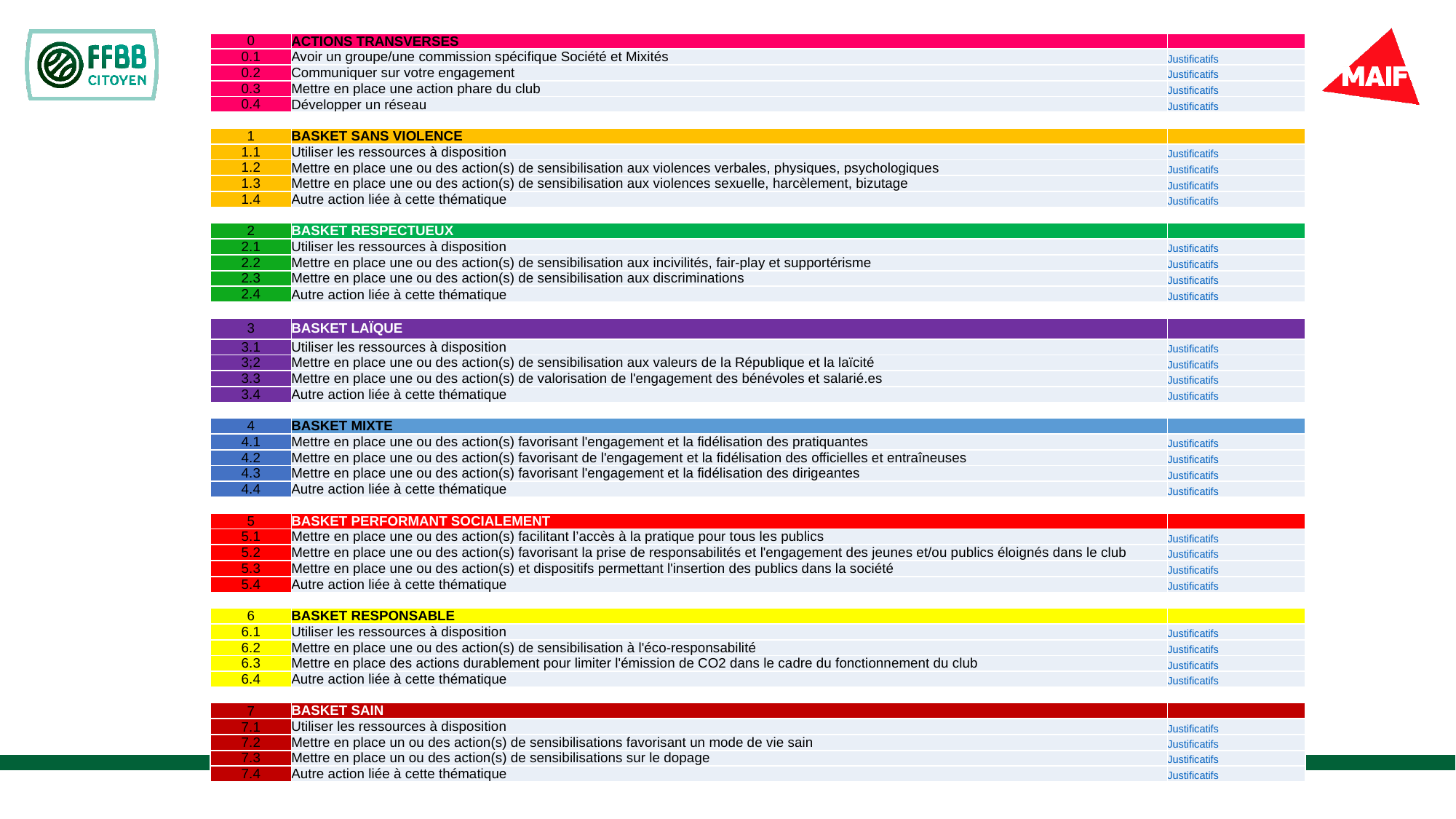

|  |  |  |
| --- | --- | --- |
| 0 | ACTIONS TRANSVERSES |  |
| 0.1 | Avoir un groupe/une commission spécifique Société et Mixités | Justificatifs |
| 0.2 | Communiquer sur votre engagement | Justificatifs |
| 0.3 | Mettre en place une action phare du club | Justificatifs |
| 0.4 | Développer un réseau | Justificatifs |
|  |  |  |
| 1 | BASKET SANS VIOLENCE |  |
| 1.1 | Utiliser les ressources à disposition | Justificatifs |
| 1.2 | Mettre en place une ou des action(s) de sensibilisation aux violences verbales, physiques, psychologiques | Justificatifs |
| 1.3 | Mettre en place une ou des action(s) de sensibilisation aux violences sexuelle, harcèlement, bizutage | Justificatifs |
| 1.4 | Autre action liée à cette thématique | Justificatifs |
|  |  |  |
| 2 | BASKET RESPECTUEUX |  |
| 2.1 | Utiliser les ressources à disposition | Justificatifs |
| 2.2 | Mettre en place une ou des action(s) de sensibilisation aux incivilités, fair-play et supportérisme | Justificatifs |
| 2.3 | Mettre en place une ou des action(s) de sensibilisation aux discriminations | Justificatifs |
| 2.4 | Autre action liée à cette thématique | Justificatifs |
|  |  |  |
| 3 | BASKET LAÏQUE |  |
| 3.1 | Utiliser les ressources à disposition | Justificatifs |
| 3;2 | Mettre en place une ou des action(s) de sensibilisation aux valeurs de la République et la laïcité | Justificatifs |
| 3.3 | Mettre en place une ou des action(s) de valorisation de l'engagement des bénévoles​ et salarié.es | Justificatifs |
| 3.4 | Autre action liée à cette thématique | Justificatifs |
|  |  |  |
| 4 | BASKET MIXTE |  |
| 4.1 | Mettre en place une ou des action(s) favorisant l'engagement et la fidélisation des pratiquantes​ | Justificatifs |
| 4.2 | Mettre en place une ou des action(s) favorisant de l'engagement et la fidélisation des officielles et entraîneuses | Justificatifs |
| 4.3 | Mettre en place une ou des action(s) favorisant l'engagement et la fidélisation des dirigeantes | Justificatifs |
| 4.4 | Autre action liée à cette thématique | Justificatifs |
|  |  |  |
| 5 | BASKET PERFORMANT SOCIALEMENT |  |
| 5.1 | Mettre en place une ou des action(s) facilitant l’accès à la pratique pour tous les publics | Justificatifs |
| 5.2 | Mettre en place une ou des action(s) favorisant la prise de responsabilités et l'engagement des jeunes et/ou publics éloignés dans le club | Justificatifs |
| 5.3 | Mettre en place une ou des action(s) et dispositifs permettant l'insertion des publics dans la société | Justificatifs |
| 5.4 | Autre action liée à cette thématique | Justificatifs |
|  |  |  |
| 6 | BASKET RESPONSABLE |  |
| 6.1 | Utiliser les ressources à disposition | Justificatifs |
| 6.2 | Mettre en place une ou des action(s) de sensibilisation à l'éco-responsabilité | Justificatifs |
| 6.3 | Mettre en place des actions durablement pour limiter l'émission de CO2 dans le cadre du fonctionnement du club | Justificatifs |
| 6.4 | Autre action liée à cette thématique | Justificatifs |
|  |  |  |
| 7 | BASKET SAIN |  |
| 7.1 | Utiliser les ressources à disposition | Justificatifs |
| 7.2 | Mettre en place un ou des action(s) de sensibilisations favorisant un mode de vie sain | Justificatifs |
| 7.3 | Mettre en place un ou des action(s) de sensibilisations sur le dopage | Justificatifs |
| 7.4 | Autre action liée à cette thématique | Justificatifs |